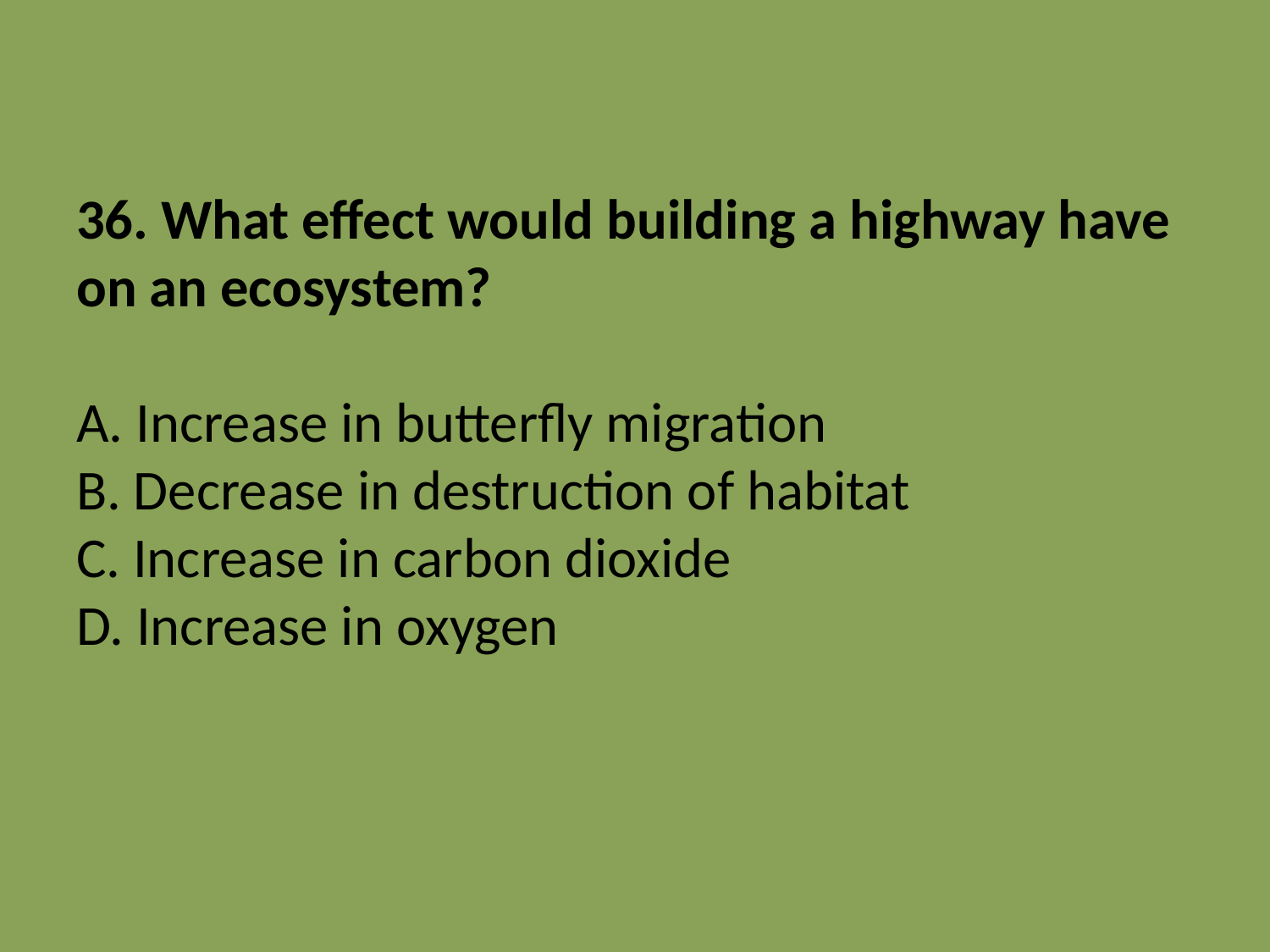

# 36. What effect would building a highway have on an ecosystem? A. Increase in butterfly migration B. Decrease in destruction of habitat C. Increase in carbon dioxide D. Increase in oxygen